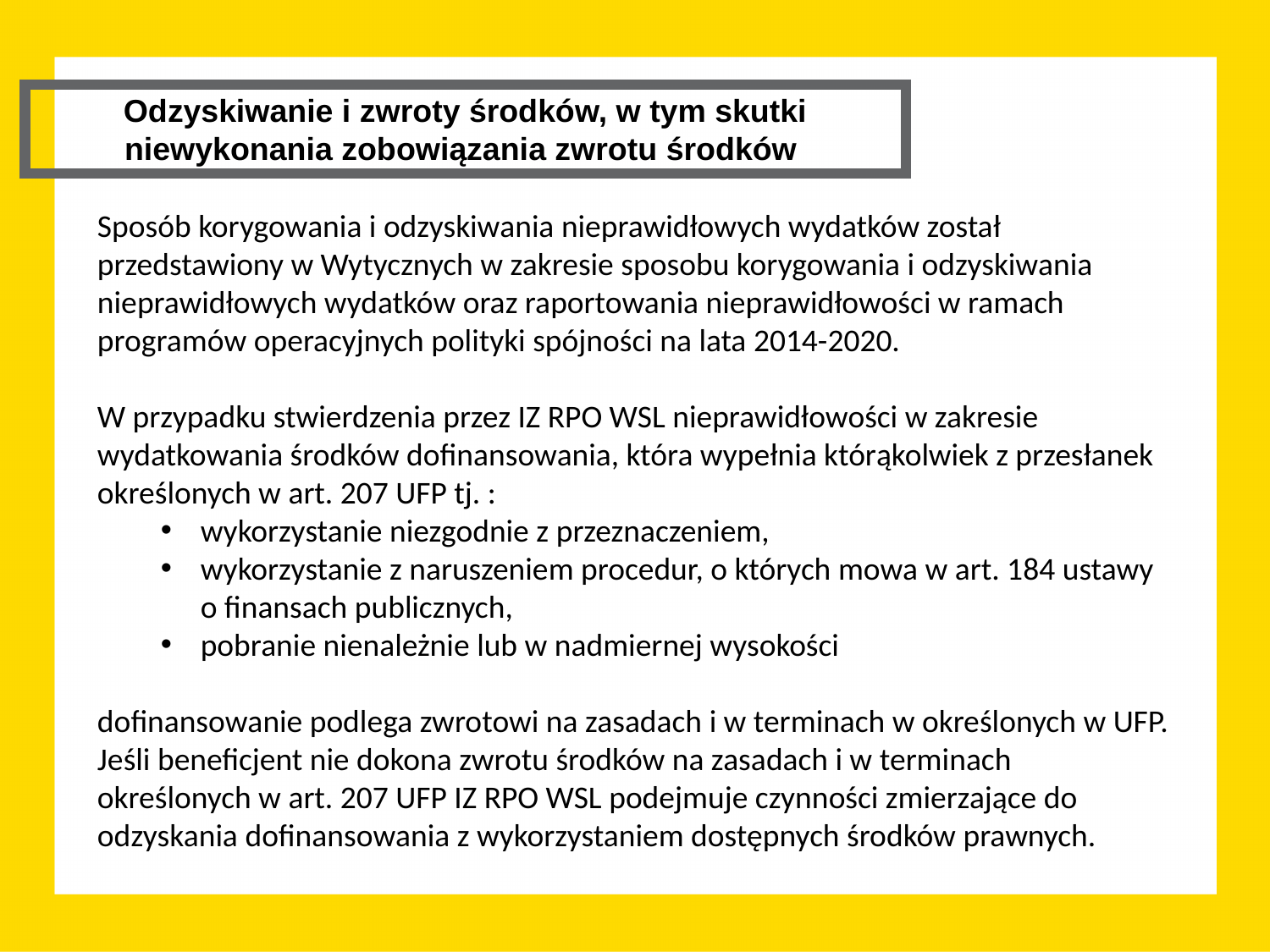

Odzyskiwanie i zwroty środków, w tym skutki niewykonania zobowiązania zwrotu środków
Sposób korygowania i odzyskiwania nieprawidłowych wydatków został przedstawiony w Wytycznych w zakresie sposobu korygowania i odzyskiwania nieprawidłowych wydatków oraz raportowania nieprawidłowości w ramach programów operacyjnych polityki spójności na lata 2014-2020.

W przypadku stwierdzenia przez IZ RPO WSL nieprawidłowości w zakresie wydatkowania środków dofinansowania, która wypełnia którąkolwiek z przesłanek określonych w art. 207 UFP tj. :
wykorzystanie niezgodnie z przeznaczeniem,
wykorzystanie z naruszeniem procedur, o których mowa w art. 184 ustawy o finansach publicznych,
pobranie nienależnie lub w nadmiernej wysokości

dofinansowanie podlega zwrotowi na zasadach i w terminach w określonych w UFP. Jeśli beneficjent nie dokona zwrotu środków na zasadach i w terminach określonych w art. 207 UFP IZ RPO WSL podejmuje czynności zmierzające do odzyskania dofinansowania z wykorzystaniem dostępnych środków prawnych.